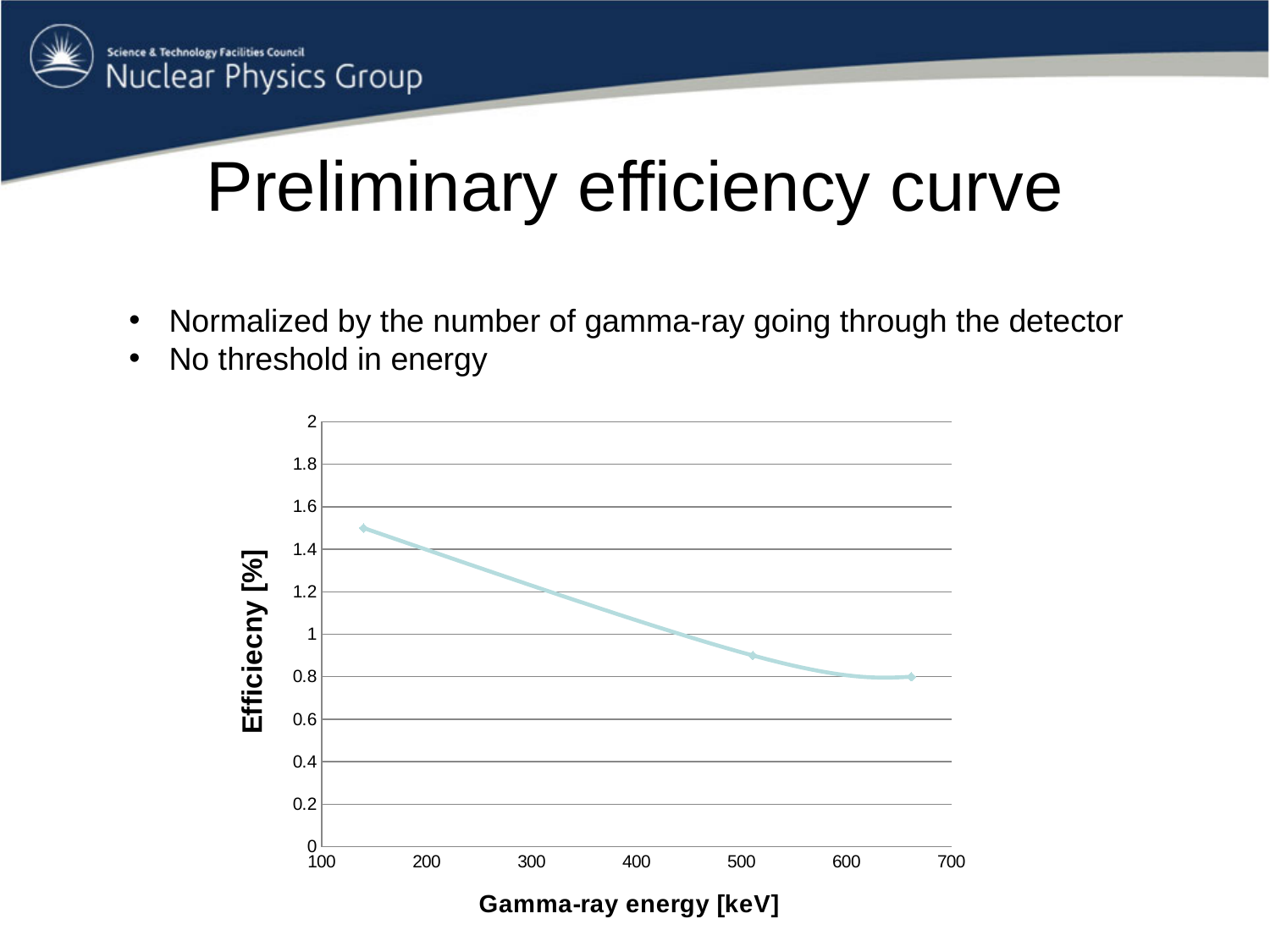

# Preliminary efficiency curve
Normalized by the number of gamma-ray going through the detector
No threshold in energy

### Chart

| Category |  |
|---|---|